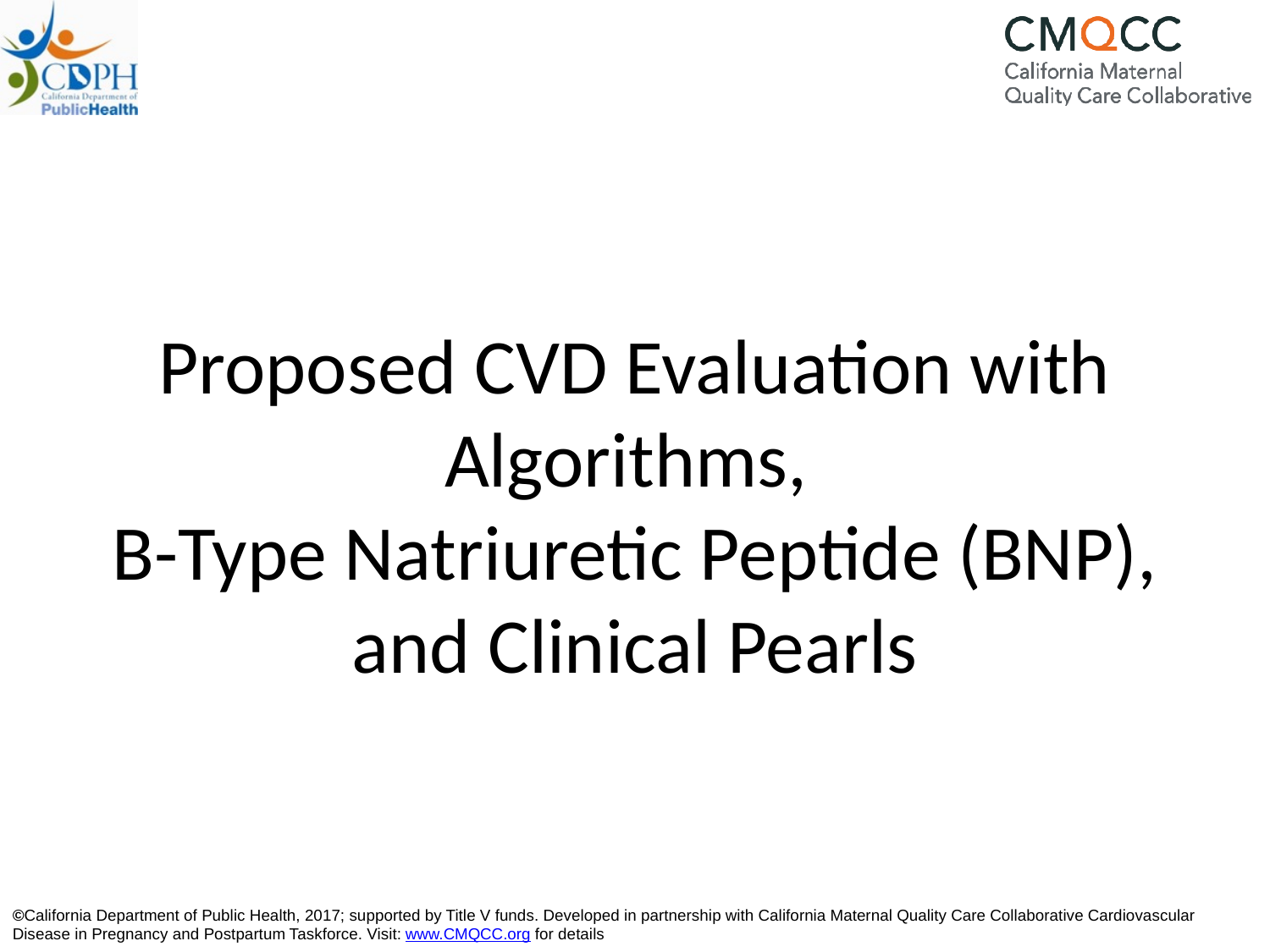

# Proposed CVD Evaluation with Algorithms, B-Type Natriuretic Peptide (BNP), and Clinical Pearls